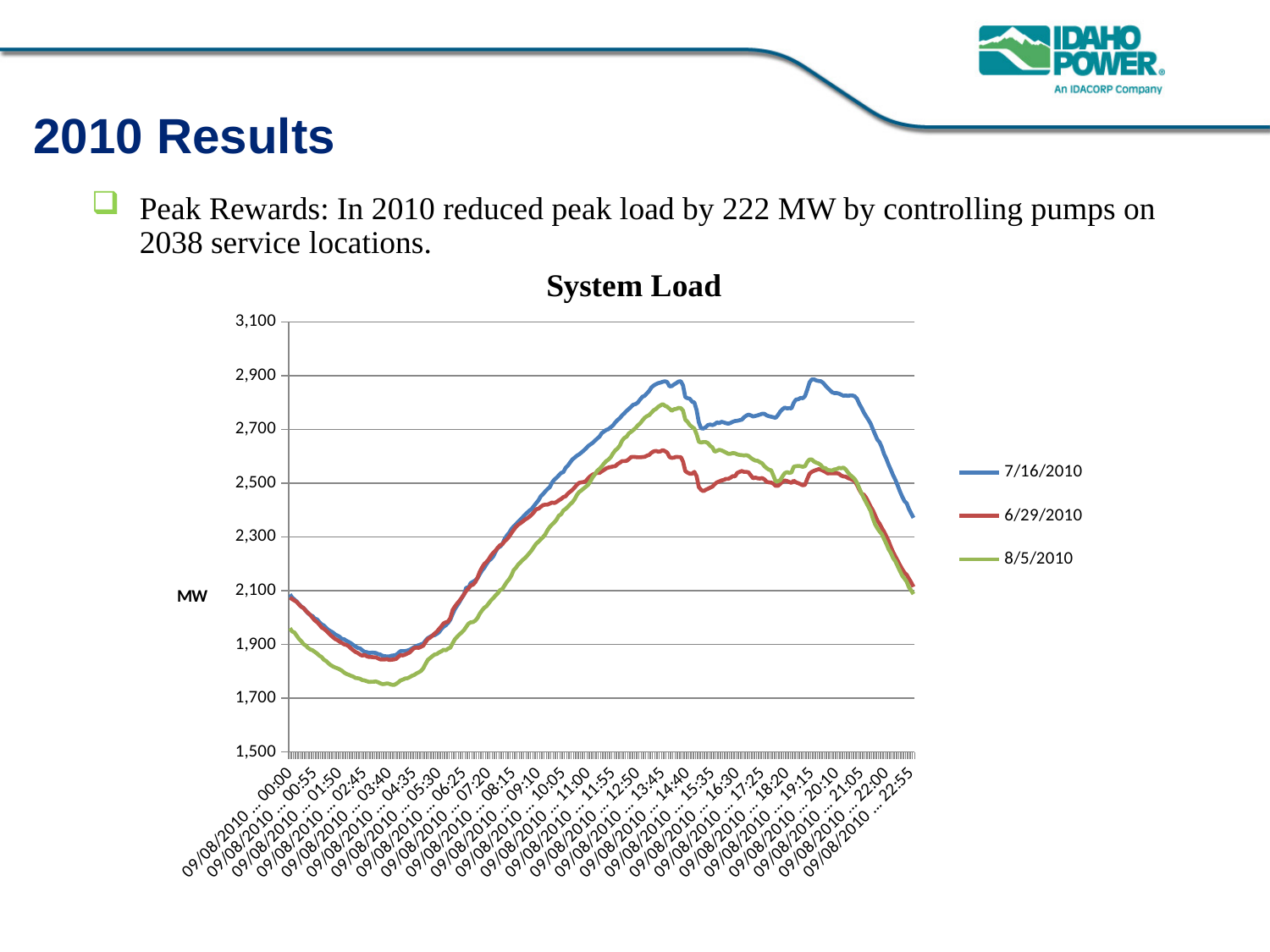

# 2010 Results
Peak Rewards: In 2010 reduced peak load by 222 MW by controlling pumps on 2038 service locations.

### Chart: System Load

| Category | 7/16/2010 |  | 8/5/2010 |
|---|---|---|---|
| 09/08/2010 ... 00:00 | 2086.0 | 2074.0 | 1960.0 |
| 09/08/2010 ... 00:05 | 2074.0 | 2068.0 | 1948.0 |
| 09/08/2010 ... 00:10 | 2067.0 | 2063.0 | 1944.0 |
| 09/08/2010 ... 00:15 | 2059.0 | 2058.0 | 1932.0 |
| 09/08/2010 ... 00:20 | 2050.0 | 2048.0 | 1920.0 |
| 09/08/2010 ... 00:25 | 2041.0 | 2040.0 | 1912.0 |
| 09/08/2010 ... 00:30 | 2035.0 | 2035.0 | 1901.0 |
| 09/08/2010 ... 00:35 | 2026.0 | 2025.0 | 1896.0 |
| 09/08/2010 ... 00:40 | 2016.0 | 2017.0 | 1887.0 |
| 09/08/2010 ... 00:45 | 2009.0 | 2009.0 | 1881.0 |
| 09/08/2010 ... 00:50 | 2005.0 | 1999.0 | 1878.0 |
| 09/08/2010 ... 00:55 | 1996.0 | 1989.0 | 1872.0 |
| 09/08/2010 ... 01:00 | 1993.0 | 1983.0 | 1866.0 |
| 09/08/2010 ... 01:05 | 1983.0 | 1974.0 | 1858.0 |
| 09/08/2010 ... 01:10 | 1975.0 | 1963.0 | 1853.0 |
| 09/08/2010 ... 01:15 | 1970.0 | 1958.0 | 1843.0 |
| 09/08/2010 ... 01:20 | 1962.0 | 1951.0 | 1838.0 |
| 09/08/2010 ... 01:25 | 1954.0 | 1943.0 | 1830.0 |
| 09/08/2010 ... 01:30 | 1949.0 | 1934.0 | 1823.0 |
| 09/08/2010 ... 01:35 | 1944.0 | 1927.0 | 1818.0 |
| 09/08/2010 ... 01:40 | 1937.0 | 1920.0 | 1814.0 |
| 09/08/2010 ... 01:45 | 1933.0 | 1916.0 | 1811.0 |
| 09/08/2010 ... 01:50 | 1928.0 | 1910.0 | 1807.0 |
| 09/08/2010 ... 01:55 | 1920.0 | 1905.0 | 1802.0 |
| 09/08/2010 ... 02:00 | 1919.0 | 1900.0 | 1795.0 |
| 09/08/2010 ... 02:05 | 1913.0 | 1898.0 | 1790.0 |
| 09/08/2010 ... 02:10 | 1909.0 | 1893.0 | 1787.0 |
| 09/08/2010 ... 02:15 | 1904.0 | 1885.0 | 1783.0 |
| 09/08/2010 ... 02:20 | 1898.0 | 1878.0 | 1780.0 |
| 09/08/2010 ... 02:25 | 1892.0 | 1872.0 | 1775.0 |
| 09/08/2010 ... 02:30 | 1887.0 | 1868.0 | 1774.0 |
| 09/08/2010 ... 02:35 | 1885.0 | 1862.0 | 1772.0 |
| 09/08/2010 ... 02:40 | 1878.0 | 1858.0 | 1767.0 |
| 09/08/2010 ... 02:45 | 1872.0 | 1861.0 | 1766.0 |
| 09/08/2010 ... 02:50 | 1871.0 | 1856.0 | 1763.0 |
| 09/08/2010 ... 02:55 | 1868.0 | 1853.0 | 1760.0 |
| 09/08/2010 ... 03:00 | 1869.0 | 1853.0 | 1761.0 |
| 09/08/2010 ... 03:05 | 1869.0 | 1852.0 | 1761.0 |
| 09/08/2010 ... 03:10 | 1868.0 | 1852.0 | 1762.0 |
| 09/08/2010 ... 03:15 | 1864.0 | 1848.0 | 1759.0 |
| 09/08/2010 ... 03:20 | 1862.0 | 1844.0 | 1755.0 |
| 09/08/2010 ... 03:25 | 1857.0 | 1844.0 | 1752.0 |
| 09/08/2010 ... 03:30 | 1856.0 | 1844.0 | 1753.0 |
| 09/08/2010 ... 03:35 | 1855.0 | 1845.0 | 1755.0 |
| 09/08/2010 ... 03:40 | 1855.0 | 1842.0 | 1753.0 |
| 09/08/2010 ... 03:45 | 1858.0 | 1843.0 | 1750.0 |
| 09/08/2010 ... 03:50 | 1859.0 | 1844.0 | 1749.0 |
| 09/08/2010 ... 03:55 | 1861.0 | 1846.0 | 1753.0 |
| 09/08/2010 ... 04:00 | 1868.0 | 1854.0 | 1759.0 |
| 09/08/2010 ... 04:05 | 1875.0 | 1860.0 | 1766.0 |
| 09/08/2010 ... 04:10 | 1875.0 | 1859.0 | 1769.0 |
| 09/08/2010 ... 04:15 | 1875.0 | 1862.0 | 1773.0 |
| 09/08/2010 ... 04:20 | 1877.0 | 1866.0 | 1774.0 |
| 09/08/2010 ... 04:25 | 1880.0 | 1870.0 | 1778.0 |
| 09/08/2010 ... 04:30 | 1885.0 | 1879.0 | 1783.0 |
| 09/08/2010 ... 04:35 | 1890.0 | 1886.0 | 1786.0 |
| 09/08/2010 ... 04:40 | 1894.0 | 1888.0 | 1792.0 |
| 09/08/2010 ... 04:45 | 1897.0 | 1887.0 | 1796.0 |
| 09/08/2010 ... 04:50 | 1900.0 | 1891.0 | 1801.0 |
| 09/08/2010 ... 04:55 | 1903.0 | 1895.0 | 1811.0 |
| 09/08/2010 ... 05:00 | 1914.0 | 1908.0 | 1827.0 |
| 09/08/2010 ... 05:05 | 1923.0 | 1920.0 | 1842.0 |
| 09/08/2010 ... 05:10 | 1928.0 | 1925.0 | 1849.0 |
| 09/08/2010 ... 05:15 | 1933.0 | 1932.0 | 1856.0 |
| 09/08/2010 ... 05:20 | 1934.0 | 1940.0 | 1862.0 |
| 09/08/2010 ... 05:25 | 1939.0 | 1947.0 | 1864.0 |
| 09/08/2010 ... 05:30 | 1945.0 | 1957.0 | 1870.0 |
| 09/08/2010 ... 05:35 | 1957.0 | 1967.0 | 1874.0 |
| 09/08/2010 ... 05:40 | 1966.0 | 1978.0 | 1880.0 |
| 09/08/2010 ... 05:45 | 1971.0 | 1982.0 | 1878.0 |
| 09/08/2010 ... 05:50 | 1980.0 | 1985.0 | 1884.0 |
| 09/08/2010 ... 05:55 | 1992.0 | 1998.0 | 1888.0 |
| 09/08/2010 ... 06:00 | 2013.0 | 2028.0 | 1904.0 |
| 09/08/2010 ... 06:05 | 2031.0 | 2041.0 | 1919.0 |
| 09/08/2010 ... 06:10 | 2044.0 | 2052.0 | 1928.0 |
| 09/08/2010 ... 06:15 | 2057.0 | 2062.0 | 1937.0 |
| 09/08/2010 ... 06:20 | 2072.0 | 2073.0 | 1944.0 |
| 09/08/2010 ... 06:25 | 2085.0 | 2086.0 | 1953.0 |
| 09/08/2010 ... 06:30 | 2111.0 | 2099.0 | 1965.0 |
| 09/08/2010 ... 06:35 | 2111.0 | 2108.0 | 1977.0 |
| 09/08/2010 ... 06:40 | 2128.0 | 2119.0 | 1982.0 |
| 09/08/2010 ... 06:45 | 2133.0 | 2122.0 | 1983.0 |
| 09/08/2010 ... 06:50 | 2138.0 | 2131.0 | 1988.0 |
| 09/08/2010 ... 06:55 | 2146.0 | 2148.0 | 1998.0 |
| 09/08/2010 ... 07:00 | 2161.0 | 2170.0 | 2014.0 |
| 09/08/2010 ... 07:05 | 2175.0 | 2186.0 | 2026.0 |
| 09/08/2010 ... 07:10 | 2185.0 | 2199.0 | 2036.0 |
| 09/08/2010 ... 07:15 | 2199.0 | 2207.0 | 2042.0 |
| 09/08/2010 ... 07:20 | 2211.0 | 2217.0 | 2053.0 |
| 09/08/2010 ... 07:25 | 2218.0 | 2231.0 | 2064.0 |
| 09/08/2010 ... 07:30 | 2228.0 | 2241.0 | 2072.0 |
| 09/08/2010 ... 07:35 | 2245.0 | 2249.0 | 2082.0 |
| 09/08/2010 ... 07:40 | 2259.0 | 2260.0 | 2090.0 |
| 09/08/2010 ... 07:45 | 2264.0 | 2269.0 | 2102.0 |
| 09/08/2010 ... 07:50 | 2273.0 | 2273.0 | 2106.0 |
| 09/08/2010 ... 07:55 | 2292.0 | 2284.0 | 2119.0 |
| 09/08/2010 ... 08:00 | 2305.0 | 2291.0 | 2132.0 |
| 09/08/2010 ... 08:05 | 2315.0 | 2301.0 | 2142.0 |
| 09/08/2010 ... 08:10 | 2329.0 | 2314.0 | 2156.0 |
| 09/08/2010 ... 08:15 | 2339.0 | 2326.0 | 2176.0 |
| 09/08/2010 ... 08:20 | 2347.0 | 2337.0 | 2185.0 |
| 09/08/2010 ... 08:25 | 2356.0 | 2345.0 | 2197.0 |
| 09/08/2010 ... 08:30 | 2364.0 | 2351.0 | 2205.0 |
| 09/08/2010 ... 08:35 | 2373.0 | 2357.0 | 2214.0 |
| 09/08/2010 ... 08:40 | 2382.0 | 2364.0 | 2221.0 |
| 09/08/2010 ... 08:45 | 2390.0 | 2369.0 | 2230.0 |
| 09/08/2010 ... 08:50 | 2398.0 | 2375.0 | 2240.0 |
| 09/08/2010 ... 08:55 | 2404.0 | 2383.0 | 2250.0 |
| 09/08/2010 ... 09:00 | 2415.0 | 2392.0 | 2263.0 |
| 09/08/2010 ... 09:05 | 2426.0 | 2403.0 | 2275.0 |
| 09/08/2010 ... 09:10 | 2436.0 | 2405.0 | 2282.0 |
| 09/08/2010 ... 09:15 | 2451.0 | 2412.0 | 2291.0 |
| 09/08/2010 ... 09:20 | 2459.0 | 2418.0 | 2299.0 |
| 09/08/2010 ... 09:25 | 2469.0 | 2420.0 | 2309.0 |
| 09/08/2010 ... 09:30 | 2478.0 | 2420.0 | 2325.0 |
| 09/08/2010 ... 09:35 | 2485.0 | 2424.0 | 2337.0 |
| 09/08/2010 ... 09:40 | 2502.0 | 2428.0 | 2346.0 |
| 09/08/2010 ... 09:45 | 2513.0 | 2426.0 | 2354.0 |
| 09/08/2010 ... 09:50 | 2520.0 | 2430.0 | 2364.0 |
| 09/08/2010 ... 09:55 | 2529.0 | 2436.0 | 2379.0 |
| 09/08/2010 ... 10:00 | 2538.0 | 2441.0 | 2384.0 |
| 09/08/2010 ... 10:05 | 2541.0 | 2448.0 | 2398.0 |
| 09/08/2010 ... 10:10 | 2557.0 | 2451.0 | 2404.0 |
| 09/08/2010 ... 10:15 | 2565.0 | 2461.0 | 2412.0 |
| 09/08/2010 ... 10:20 | 2577.0 | 2468.0 | 2421.0 |
| 09/08/2010 ... 10:25 | 2588.0 | 2475.0 | 2429.0 |
| 09/08/2010 ... 10:30 | 2595.0 | 2484.0 | 2440.0 |
| 09/08/2010 ... 10:35 | 2602.0 | 2494.0 | 2456.0 |
| 09/08/2010 ... 10:40 | 2607.0 | 2501.0 | 2467.0 |
| 09/08/2010 ... 10:45 | 2614.0 | 2503.0 | 2473.0 |
| 09/08/2010 ... 10:50 | 2621.0 | 2504.0 | 2480.0 |
| 09/08/2010 ... 10:55 | 2629.0 | 2508.0 | 2487.0 |
| 09/08/2010 ... 11:00 | 2638.0 | 2518.0 | 2494.0 |
| 09/08/2010 ... 11:05 | 2644.0 | 2526.0 | 2507.0 |
| 09/08/2010 ... 11:10 | 2650.0 | 2532.0 | 2522.0 |
| 09/08/2010 ... 11:15 | 2658.0 | 2535.0 | 2533.0 |
| 09/08/2010 ... 11:20 | 2666.0 | 2538.0 | 2546.0 |
| 09/08/2010 ... 11:25 | 2673.0 | 2538.0 | 2553.0 |
| 09/08/2010 ... 11:30 | 2686.0 | 2544.0 | 2562.0 |
| 09/08/2010 ... 11:35 | 2692.0 | 2549.0 | 2573.0 |
| 09/08/2010 ... 11:40 | 2698.0 | 2555.0 | 2582.0 |
| 09/08/2010 ... 11:45 | 2701.0 | 2558.0 | 2588.0 |
| 09/08/2010 ... 11:50 | 2708.0 | 2560.0 | 2597.0 |
| 09/08/2010 ... 11:55 | 2715.0 | 2562.0 | 2611.0 |
| 09/08/2010 ... 12:00 | 2726.0 | 2563.0 | 2622.0 |
| 09/08/2010 ... 12:05 | 2735.0 | 2571.0 | 2629.0 |
| 09/08/2010 ... 12:10 | 2742.0 | 2576.0 | 2640.0 |
| 09/08/2010 ... 12:15 | 2752.0 | 2582.0 | 2658.0 |
| 09/08/2010 ... 12:20 | 2760.0 | 2582.0 | 2668.0 |
| 09/08/2010 ... 12:25 | 2769.0 | 2583.0 | 2673.0 |
| 09/08/2010 ... 12:30 | 2776.0 | 2589.0 | 2685.0 |
| 09/08/2010 ... 12:35 | 2784.0 | 2597.0 | 2691.0 |
| 09/08/2010 ... 12:40 | 2792.0 | 2598.0 | 2698.0 |
| 09/08/2010 ... 12:45 | 2794.0 | 2597.0 | 2705.0 |
| 09/08/2010 ... 12:50 | 2800.0 | 2596.0 | 2715.0 |
| 09/08/2010 ... 12:55 | 2811.0 | 2596.0 | 2722.0 |
| 09/08/2010 ... 13:00 | 2821.0 | 2597.0 | 2733.0 |
| 09/08/2010 ... 13:05 | 2825.0 | 2598.0 | 2743.0 |
| 09/08/2010 ... 13:10 | 2834.0 | 2602.0 | 2749.0 |
| 09/08/2010 ... 13:15 | 2843.0 | 2605.0 | 2753.0 |
| 09/08/2010 ... 13:20 | 2856.0 | 2613.0 | 2762.0 |
| 09/08/2010 ... 13:25 | 2863.0 | 2618.0 | 2771.0 |
| 09/08/2010 ... 13:30 | 2868.0 | 2620.0 | 2776.0 |
| 09/08/2010 ... 13:35 | 2872.0 | 2617.0 | 2784.0 |
| 09/08/2010 ... 13:40 | 2874.0 | 2618.0 | 2789.0 |
| 09/08/2010 ... 13:45 | 2877.0 | 2623.0 | 2794.0 |
| 09/08/2010 ... 13:50 | 2879.0 | 2619.0 | 2788.0 |
| 09/08/2010 ... 13:55 | 2876.0 | 2614.0 | 2784.0 |
| 09/08/2010 ... 14:00 | 2860.0 | 2597.0 | 2777.0 |
| 09/08/2010 ... 14:05 | 2861.0 | 2594.0 | 2769.0 |
| 09/08/2010 ... 14:10 | 2867.0 | 2595.0 | 2775.0 |
| 09/08/2010 ... 14:15 | 2872.0 | 2598.0 | 2776.0 |
| 09/08/2010 ... 14:20 | 2878.0 | 2597.0 | 2780.0 |
| 09/08/2010 ... 14:25 | 2879.0 | 2597.0 | 2779.0 |
| 09/08/2010 ... 14:30 | 2863.0 | 2580.0 | 2770.0 |
| 09/08/2010 ... 14:35 | 2820.0 | 2545.0 | 2736.0 |
| 09/08/2010 ... 14:40 | 2816.0 | 2539.0 | 2728.0 |
| 09/08/2010 ... 14:45 | 2814.0 | 2535.0 | 2716.0 |
| 09/08/2010 ... 14:50 | 2803.0 | 2535.0 | 2709.0 |
| 09/08/2010 ... 14:55 | 2800.0 | 2542.0 | 2703.0 |
| 09/08/2010 ... 15:00 | 2772.0 | 2526.0 | 2682.0 |
| 09/08/2010 ... 15:05 | 2726.0 | 2485.0 | 2654.0 |
| 09/08/2010 ... 15:10 | 2704.0 | 2475.0 | 2651.0 |
| 09/08/2010 ... 15:15 | 2703.0 | 2470.0 | 2653.0 |
| 09/08/2010 ... 15:20 | 2708.0 | 2475.0 | 2653.0 |
| 09/08/2010 ... 15:25 | 2716.0 | 2479.0 | 2649.0 |
| 09/08/2010 ... 15:30 | 2718.0 | 2483.0 | 2639.0 |
| 09/08/2010 ... 15:35 | 2716.0 | 2487.0 | 2633.0 |
| 09/08/2010 ... 15:40 | 2719.0 | 2496.0 | 2617.0 |
| 09/08/2010 ... 15:45 | 2726.0 | 2503.0 | 2620.0 |
| 09/08/2010 ... 15:50 | 2723.0 | 2506.0 | 2624.0 |
| 09/08/2010 ... 15:55 | 2728.0 | 2510.0 | 2622.0 |
| 09/08/2010 ... 16:00 | 2726.0 | 2512.0 | 2618.0 |
| 09/08/2010 ... 16:05 | 2723.0 | 2516.0 | 2614.0 |
| 09/08/2010 ... 16:10 | 2721.0 | 2516.0 | 2609.0 |
| 09/08/2010 ... 16:15 | 2724.0 | 2520.0 | 2609.0 |
| 09/08/2010 ... 16:20 | 2728.0 | 2526.0 | 2612.0 |
| 09/08/2010 ... 16:25 | 2731.0 | 2525.0 | 2611.0 |
| 09/08/2010 ... 16:30 | 2732.0 | 2538.0 | 2607.0 |
| 09/08/2010 ... 16:35 | 2734.0 | 2542.0 | 2605.0 |
| 09/08/2010 ... 16:40 | 2736.0 | 2545.0 | 2604.0 |
| 09/08/2010 ... 16:45 | 2745.0 | 2542.0 | 2603.0 |
| 09/08/2010 ... 16:50 | 2751.0 | 2542.0 | 2604.0 |
| 09/08/2010 ... 16:55 | 2755.0 | 2540.0 | 2601.0 |
| 09/08/2010 ... 17:00 | 2752.0 | 2529.0 | 2594.0 |
| 09/08/2010 ... 17:05 | 2748.0 | 2518.0 | 2588.0 |
| 09/08/2010 ... 17:10 | 2750.0 | 2521.0 | 2584.0 |
| 09/08/2010 ... 17:15 | 2752.0 | 2518.0 | 2583.0 |
| 09/08/2010 ... 17:20 | 2755.0 | 2517.0 | 2578.0 |
| 09/08/2010 ... 17:25 | 2758.0 | 2519.0 | 2574.0 |
| 09/08/2010 ... 17:30 | 2758.0 | 2514.0 | 2563.0 |
| 09/08/2010 ... 17:35 | 2752.0 | 2505.0 | 2556.0 |
| 09/08/2010 ... 17:40 | 2749.0 | 2503.0 | 2550.0 |
| 09/08/2010 ... 17:45 | 2747.0 | 2502.0 | 2548.0 |
| 09/08/2010 ... 17:50 | 2745.0 | 2498.0 | 2528.0 |
| 09/08/2010 ... 17:55 | 2743.0 | 2490.0 | 2507.0 |
| 09/08/2010 ... 18:00 | 2753.0 | 2490.0 | 2507.0 |
| 09/08/2010 ... 18:05 | 2766.0 | 2497.0 | 2511.0 |
| 09/08/2010 ... 18:10 | 2775.0 | 2505.0 | 2525.0 |
| 09/08/2010 ... 18:15 | 2781.0 | 2510.0 | 2537.0 |
| 09/08/2010 ... 18:20 | 2778.0 | 2508.0 | 2541.0 |
| 09/08/2010 ... 18:25 | 2779.0 | 2504.0 | 2538.0 |
| 09/08/2010 ... 18:30 | 2778.0 | 2501.0 | 2540.0 |
| 09/08/2010 ... 18:35 | 2799.0 | 2509.0 | 2561.0 |
| 09/08/2010 ... 18:40 | 2811.0 | 2503.0 | 2563.0 |
| 09/08/2010 ... 18:45 | 2812.0 | 2500.0 | 2564.0 |
| 09/08/2010 ... 18:50 | 2817.0 | 2496.0 | 2563.0 |
| 09/08/2010 ... 18:55 | 2816.0 | 2492.0 | 2561.0 |
| 09/08/2010 ... 19:00 | 2824.0 | 2494.0 | 2563.0 |
| 09/08/2010 ... 19:05 | 2848.0 | 2516.0 | 2579.0 |
| 09/08/2010 ... 19:10 | 2875.0 | 2535.0 | 2588.0 |
| 09/08/2010 ... 19:15 | 2886.0 | 2542.0 | 2588.0 |
| 09/08/2010 ... 19:20 | 2886.0 | 2546.0 | 2580.0 |
| 09/08/2010 ... 19:25 | 2882.0 | 2549.0 | 2576.0 |
| 09/08/2010 ... 19:30 | 2880.0 | 2552.0 | 2573.0 |
| 09/08/2010 ... 19:35 | 2879.0 | 2550.0 | 2567.0 |
| 09/08/2010 ... 19:40 | 2873.0 | 2546.0 | 2557.0 |
| 09/08/2010 ... 19:45 | 2863.0 | 2542.0 | 2556.0 |
| 09/08/2010 ... 19:50 | 2854.0 | 2536.0 | 2549.0 |
| 09/08/2010 ... 19:55 | 2846.0 | 2537.0 | 2548.0 |
| 09/08/2010 ... 20:00 | 2838.0 | 2537.0 | 2547.0 |
| 09/08/2010 ... 20:05 | 2835.0 | 2537.0 | 2551.0 |
| 09/08/2010 ... 20:10 | 2835.0 | 2537.0 | 2552.0 |
| 09/08/2010 ... 20:15 | 2833.0 | 2535.0 | 2557.0 |
| 09/08/2010 ... 20:20 | 2829.0 | 2528.0 | 2555.0 |
| 09/08/2010 ... 20:25 | 2825.0 | 2525.0 | 2558.0 |
| 09/08/2010 ... 20:30 | 2826.0 | 2524.0 | 2551.0 |
| 09/08/2010 ... 20:35 | 2825.0 | 2519.0 | 2540.0 |
| 09/08/2010 ... 20:40 | 2826.0 | 2516.0 | 2530.0 |
| 09/08/2010 ... 20:45 | 2826.0 | 2512.0 | 2523.0 |
| 09/08/2010 ... 20:50 | 2823.0 | 2508.0 | 2515.0 |
| 09/08/2010 ... 20:55 | 2814.0 | 2493.0 | 2501.0 |
| 09/08/2010 ... 21:00 | 2795.0 | 2476.0 | 2481.0 |
| 09/08/2010 ... 21:05 | 2780.0 | 2461.0 | 2462.0 |
| 09/08/2010 ... 21:10 | 2763.0 | 2457.0 | 2445.0 |
| 09/08/2010 ... 21:15 | 2749.0 | 2446.0 | 2429.0 |
| 09/08/2010 ... 21:20 | 2736.0 | 2430.0 | 2413.0 |
| 09/08/2010 ... 21:25 | 2722.0 | 2413.0 | 2397.0 |
| 09/08/2010 ... 21:30 | 2701.0 | 2399.0 | 2369.0 |
| 09/08/2010 ... 21:35 | 2681.0 | 2380.0 | 2347.0 |
| 09/08/2010 ... 21:40 | 2662.0 | 2361.0 | 2332.0 |
| 09/08/2010 ... 21:45 | 2652.0 | 2349.0 | 2320.0 |
| 09/08/2010 ... 21:50 | 2633.0 | 2333.0 | 2310.0 |
| 09/08/2010 ... 21:55 | 2608.0 | 2319.0 | 2292.0 |
| 09/08/2010 ... 22:00 | 2590.0 | 2302.0 | 2274.0 |
| 09/08/2010 ... 22:05 | 2568.0 | 2284.0 | 2254.0 |
| 09/08/2010 ... 22:10 | 2549.0 | 2262.0 | 2240.0 |
| 09/08/2010 ... 22:15 | 2529.0 | 2243.0 | 2221.0 |
| 09/08/2010 ... 22:20 | 2512.0 | 2227.0 | 2209.0 |
| 09/08/2010 ... 22:25 | 2491.0 | 2211.0 | 2191.0 |
| 09/08/2010 ... 22:30 | 2469.0 | 2195.0 | 2173.0 |
| 09/08/2010 ... 22:35 | 2450.0 | 2180.0 | 2156.0 |
| 09/08/2010 ... 22:40 | 2433.0 | 2167.0 | 2145.0 |
| 09/08/2010 ... 22:45 | 2425.0 | 2159.0 | 2133.0 |
| 09/08/2010 ... 22:50 | 2403.0 | 2144.0 | 2112.0 |
| 09/08/2010 ... 22:55 | 2387.0 | 2130.0 | 2100.0 |
| 09/08/2010 ... 23:00 | 2371.0 | 2114.0 | 2087.0 |